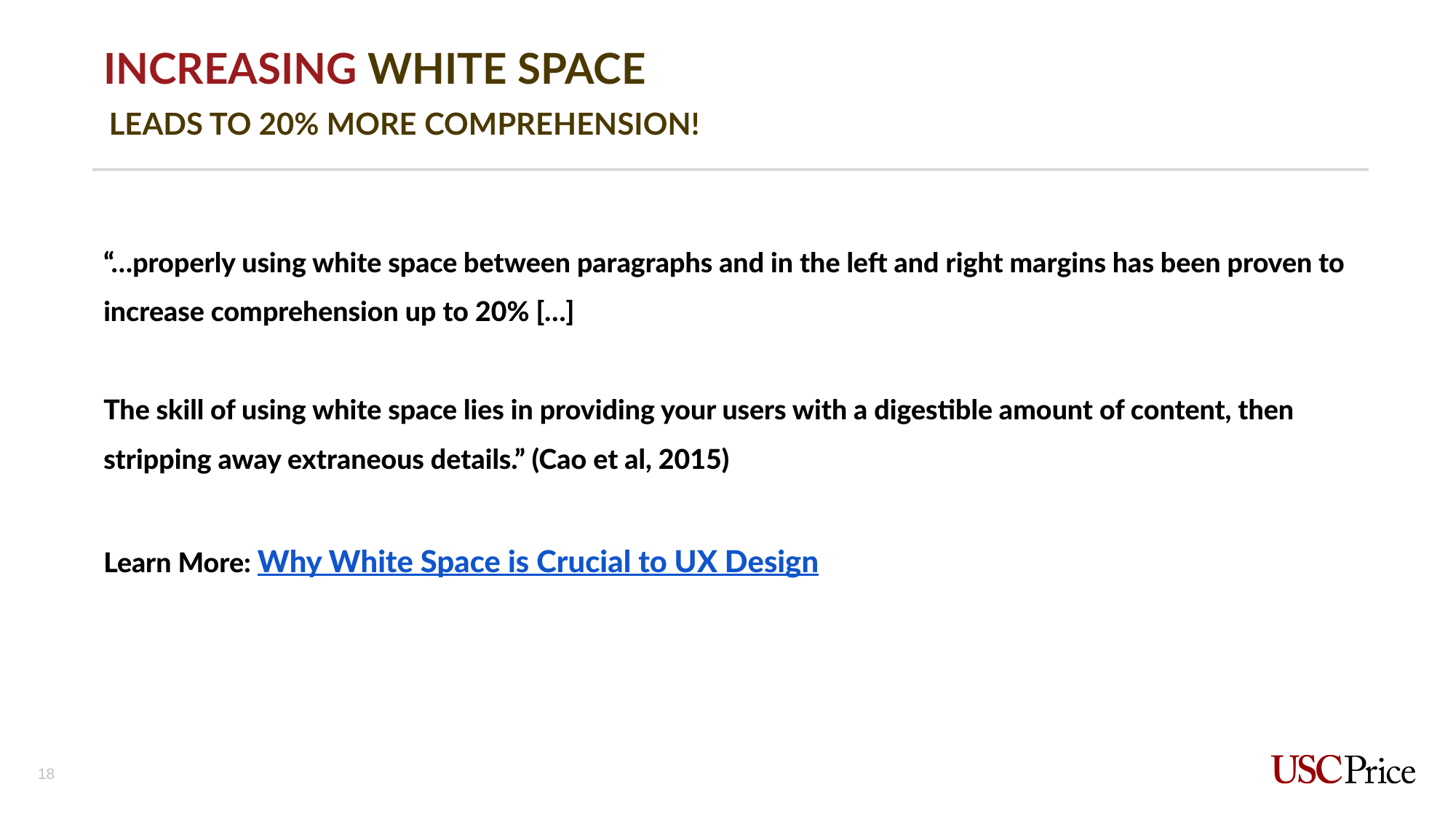

INCREASING WHITE SPACE
LEADS TO 20% MORE COMPREHENSION! ​
“…properly using white space between paragraphs and in the left and right margins has been proven to increase comprehension up to 20% […]

The skill of using white space lies in providing your users with a digestible amount of content, then stripping away extraneous details.” (Cao et al, 2015)

Learn More: Why White Space is Crucial to UX Design